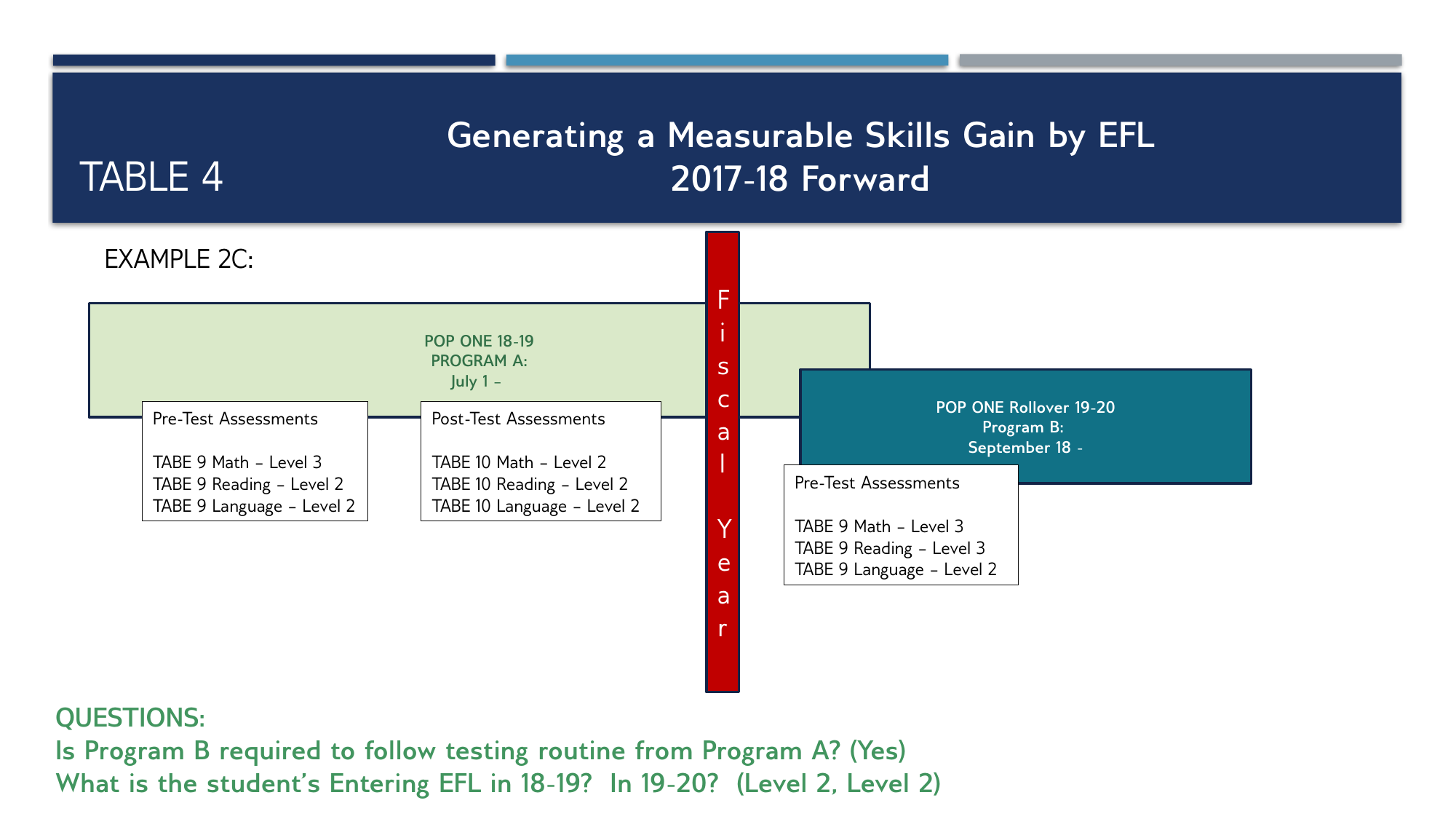

# TABLE 4
Generating a Measurable Skills Gain by EFL
2017-18 Forward
Fiscal

Year
EXAMPLE 2C:
POP ONE 18-19
PROGRAM A:
July 1 –
POP ONE Rollover 19-20
Program B:
September 18 -
Pre-Test Assessments

TABE 9 Math – Level 3
TABE 9 Reading – Level 2
TABE 9 Language – Level 2
Post-Test Assessments

TABE 10 Math – Level 2
TABE 10 Reading – Level 2
TABE 10 Language – Level 2
Pre-Test Assessments

TABE 9 Math – Level 3
TABE 9 Reading – Level 3
TABE 9 Language – Level 2
QUESTIONS:
Is Program B required to follow testing routine from Program A? (Yes)
What is the student’s Entering EFL in 18-19?  In 19-20?  (Level 2, Level 2)